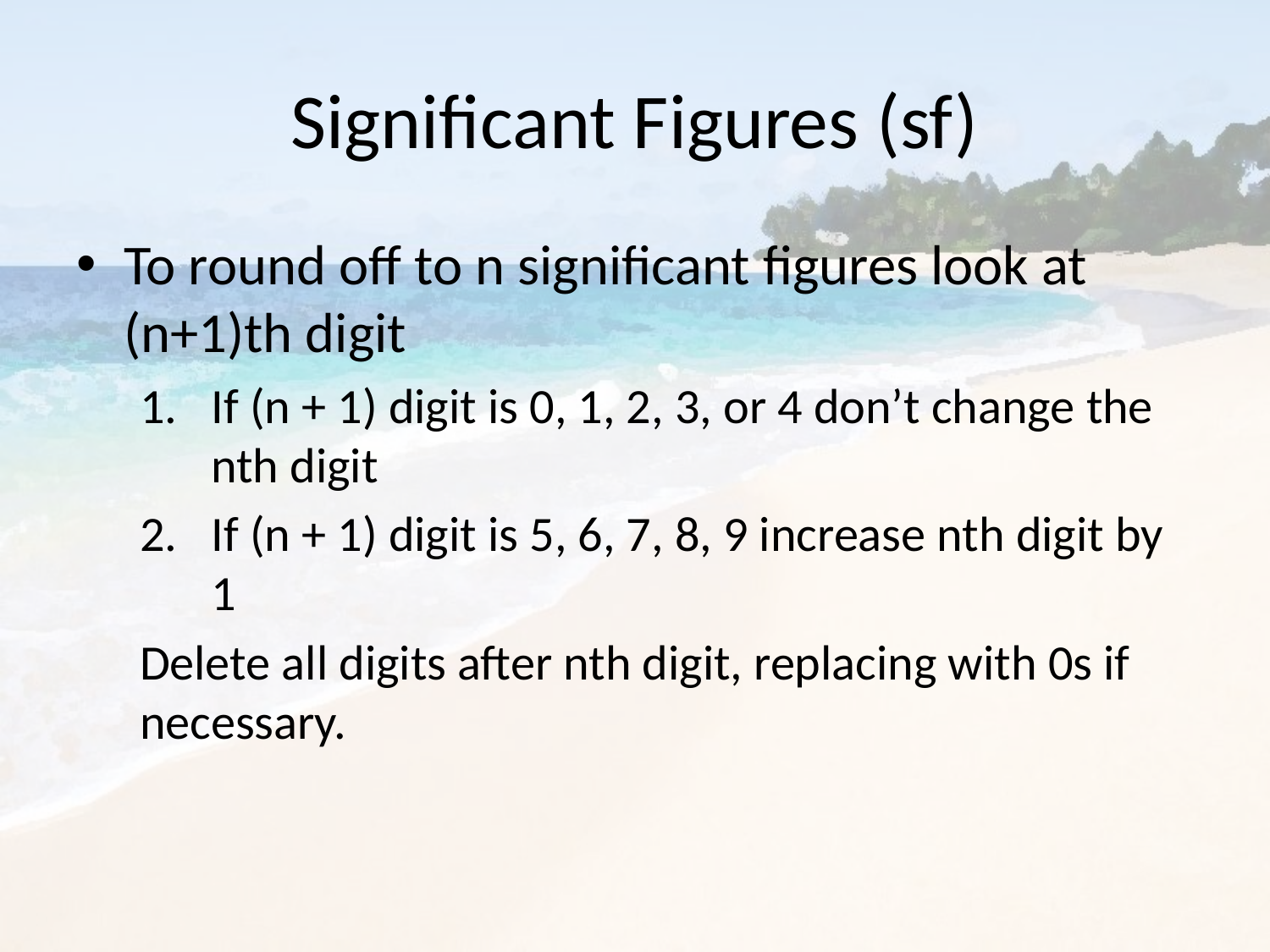

# Significant Figures (sf)
To round off to n significant figures look at  (n+1)th digit
If (n + 1) digit is 0, 1, 2, 3, or 4 don’t change the nth digit
If (n + 1) digit is 5, 6, 7, 8, 9 increase nth digit by 1
Delete all digits after nth digit, replacing with 0s if necessary.